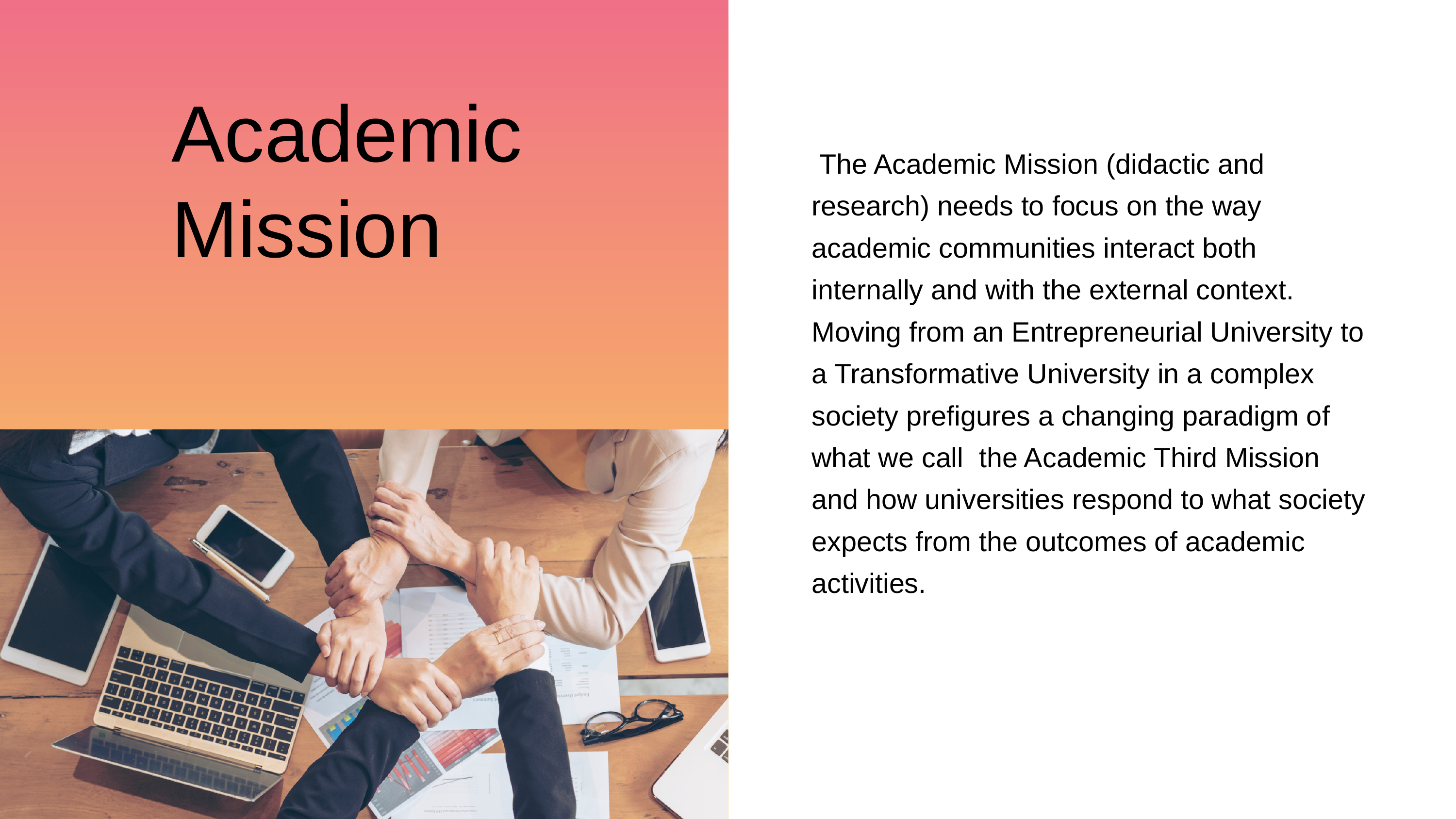

Academic
Mission
 The Academic Mission (didactic and research) needs to focus on the way academic communities interact both internally and with the external context. Moving from an Entrepreneurial University to a Transformative University in a complex society prefigures a changing paradigm of what we call  the Academic Third Mission and how universities respond to what society expects from the outcomes of academic activities.